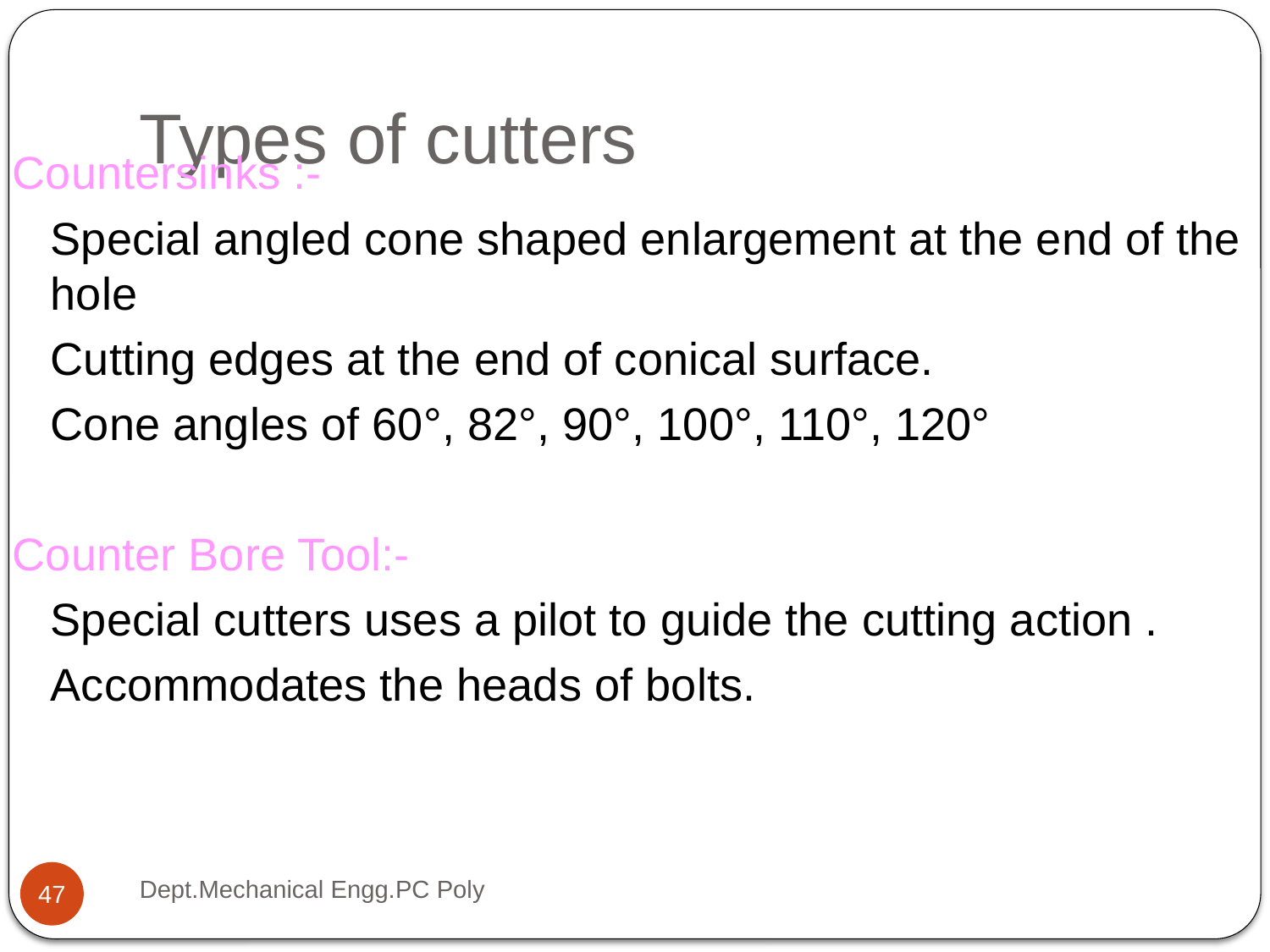

# Types of cutters
Countersinks :-
	Special angled cone shaped enlargement at the end of the hole
	Cutting edges at the end of conical surface.
	Cone angles of 60°, 82°, 90°, 100°, 110°, 120°

Counter Bore Tool:-
	Special cutters uses a pilot to guide the cutting action .
	Accommodates the heads of bolts.
Dept.Mechanical Engg.PC Poly
47